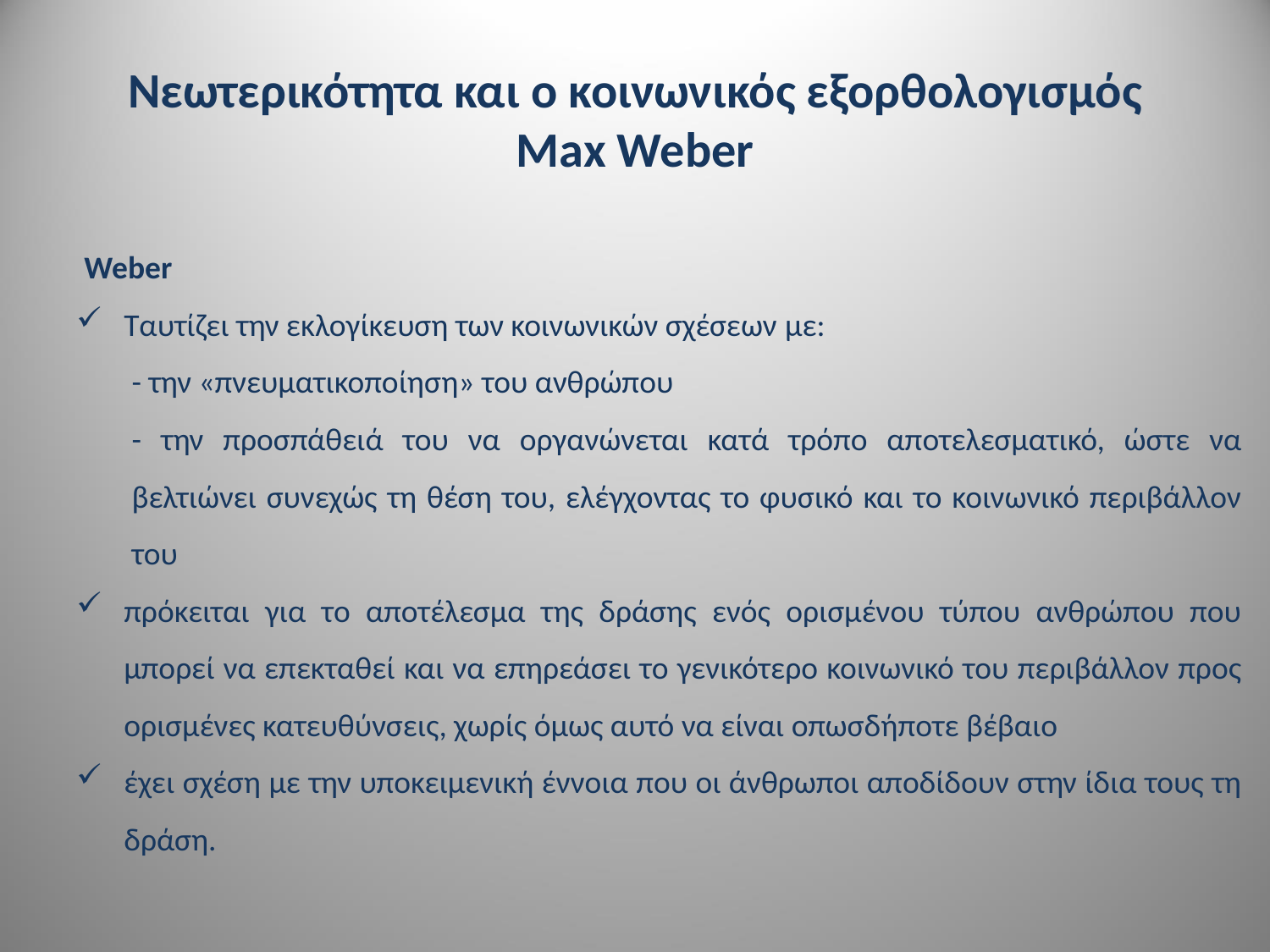

# Νεωτερικότητα και ο κοινωνικός εξορθολογισμός Max Weber
Weber
Ταυτίζει την εκλογίκευση των κοινωνικών σχέσεων με:
- την «πνευματικοποίηση» του ανθρώπου
- την προσπάθειά του να οργανώνεται κατά τρόπο αποτελεσματικό, ώστε να βελτιώνει συνεχώς τη θέση του, ελέγχοντας το φυσικό και το κοινωνικό περιβάλλον του
πρόκειται για το αποτέλεσμα της δράσης ενός ορισμένου τύπου ανθρώπου που μπορεί να επεκταθεί και να επηρεάσει το γενικότερο κοινωνικό του περιβάλλον προς ορισμένες κατευθύνσεις, χωρίς όμως αυτό να είναι οπωσδήποτε βέβαιο
έχει σχέση με την υποκειμενική έννοια που οι άνθρωποι αποδίδουν στην ίδια τους τη δράση.